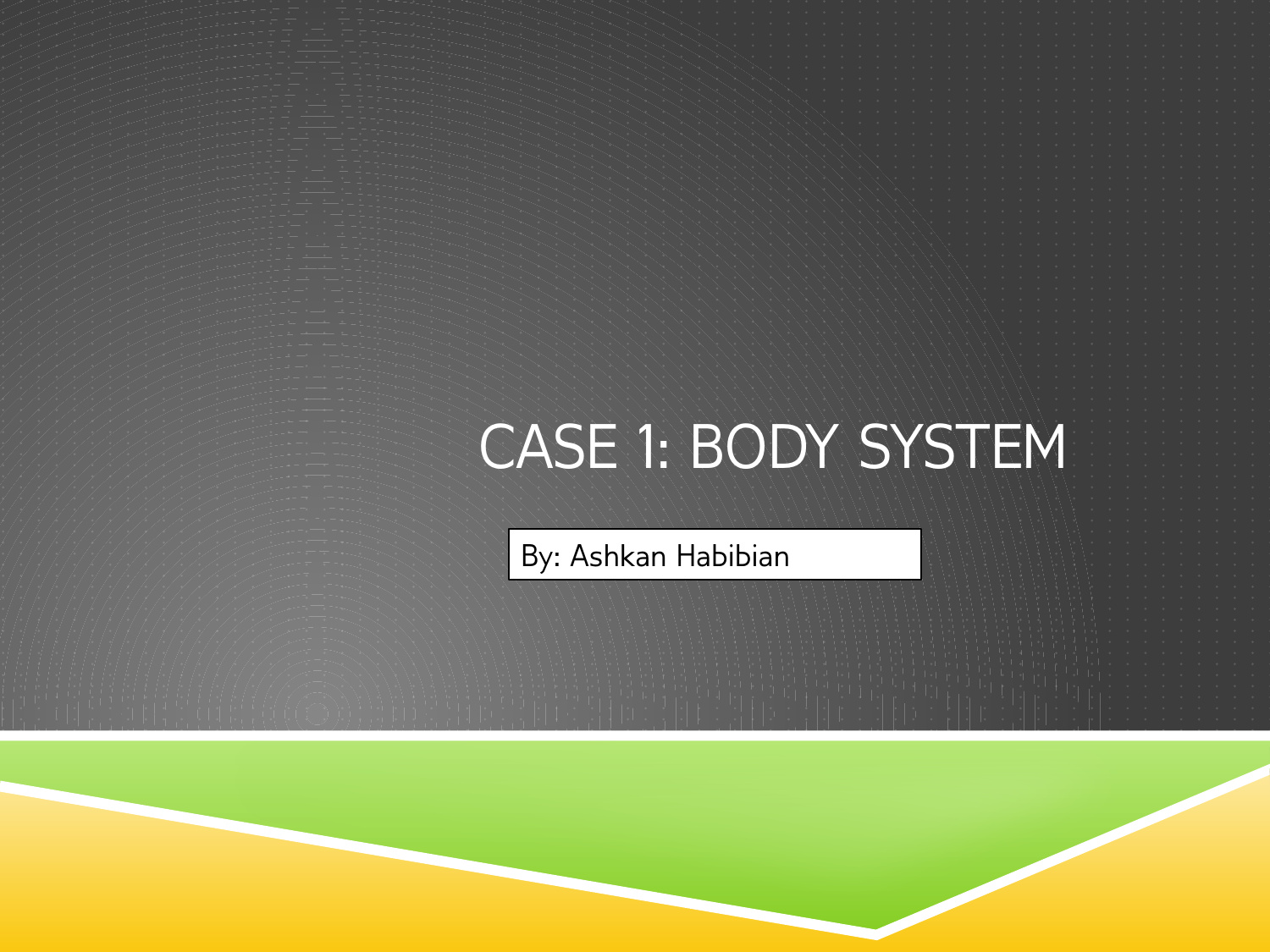

# CaSE 1: Body system

By: Ashkan Habibian